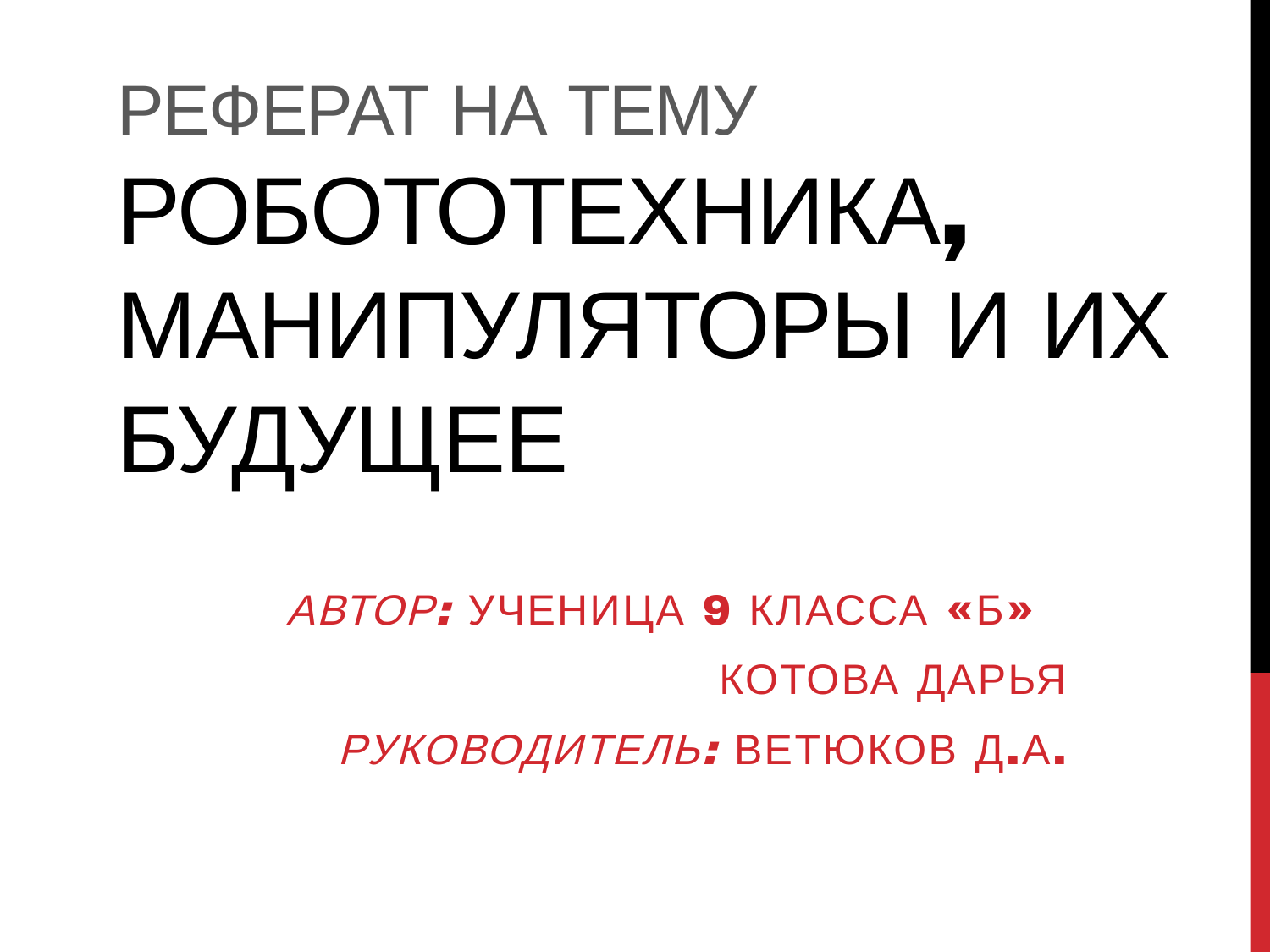

# Реферат на тему Робототехника, манипуляторы и их будущее
Автор: ученица 9 класса «Б»
Котова Дарья
Руководитель: Ветюков Д.А.